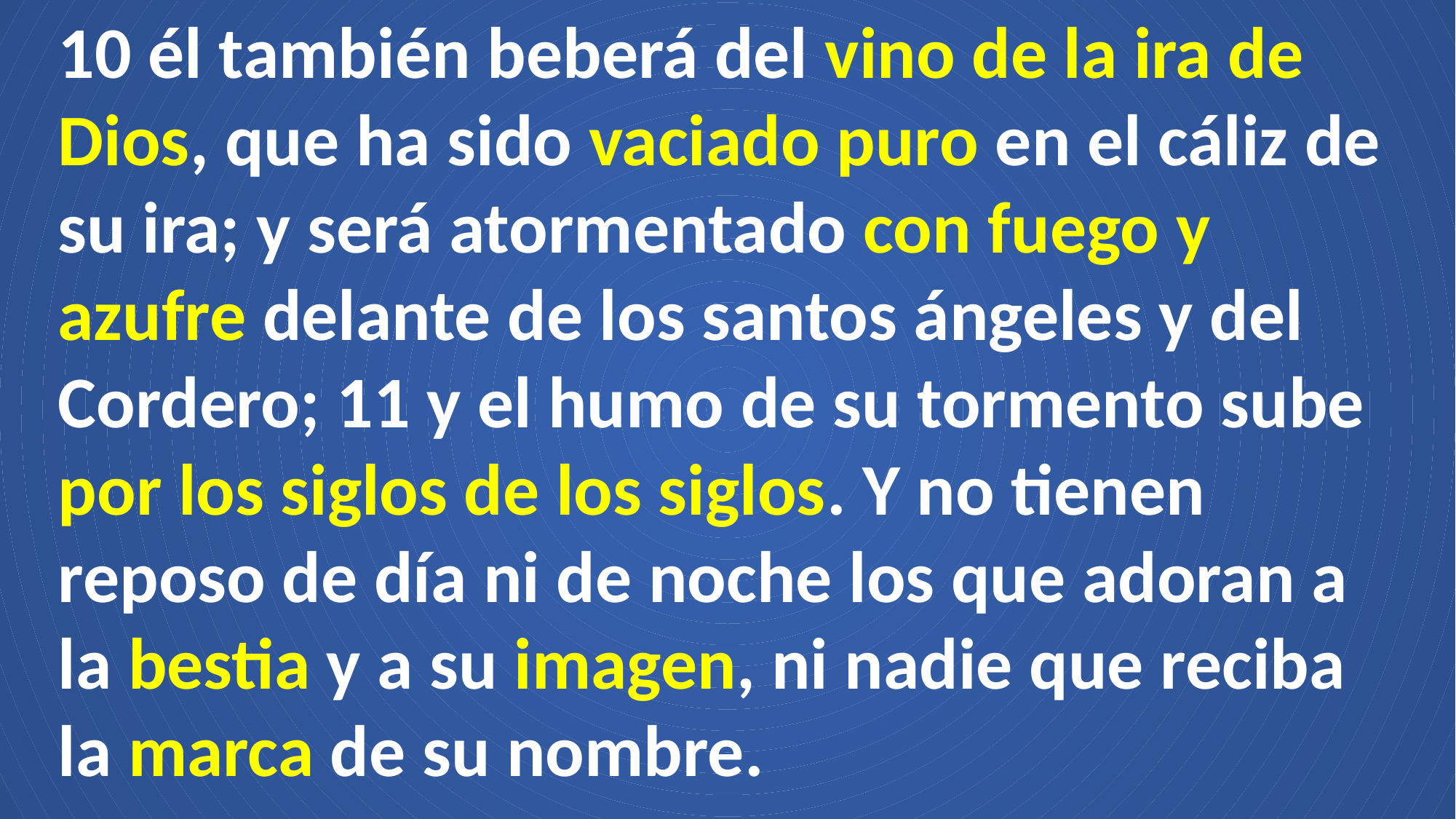

10 él también beberá del vino de la ira de Dios, que ha sido vaciado puro en el cáliz de su ira; y será atormentado con fuego y azufre delante de los santos ángeles y del Cordero; 11 y el humo de su tormento sube por los siglos de los siglos. Y no tienen reposo de día ni de noche los que adoran a la bestia y a su imagen, ni nadie que reciba la marca de su nombre.